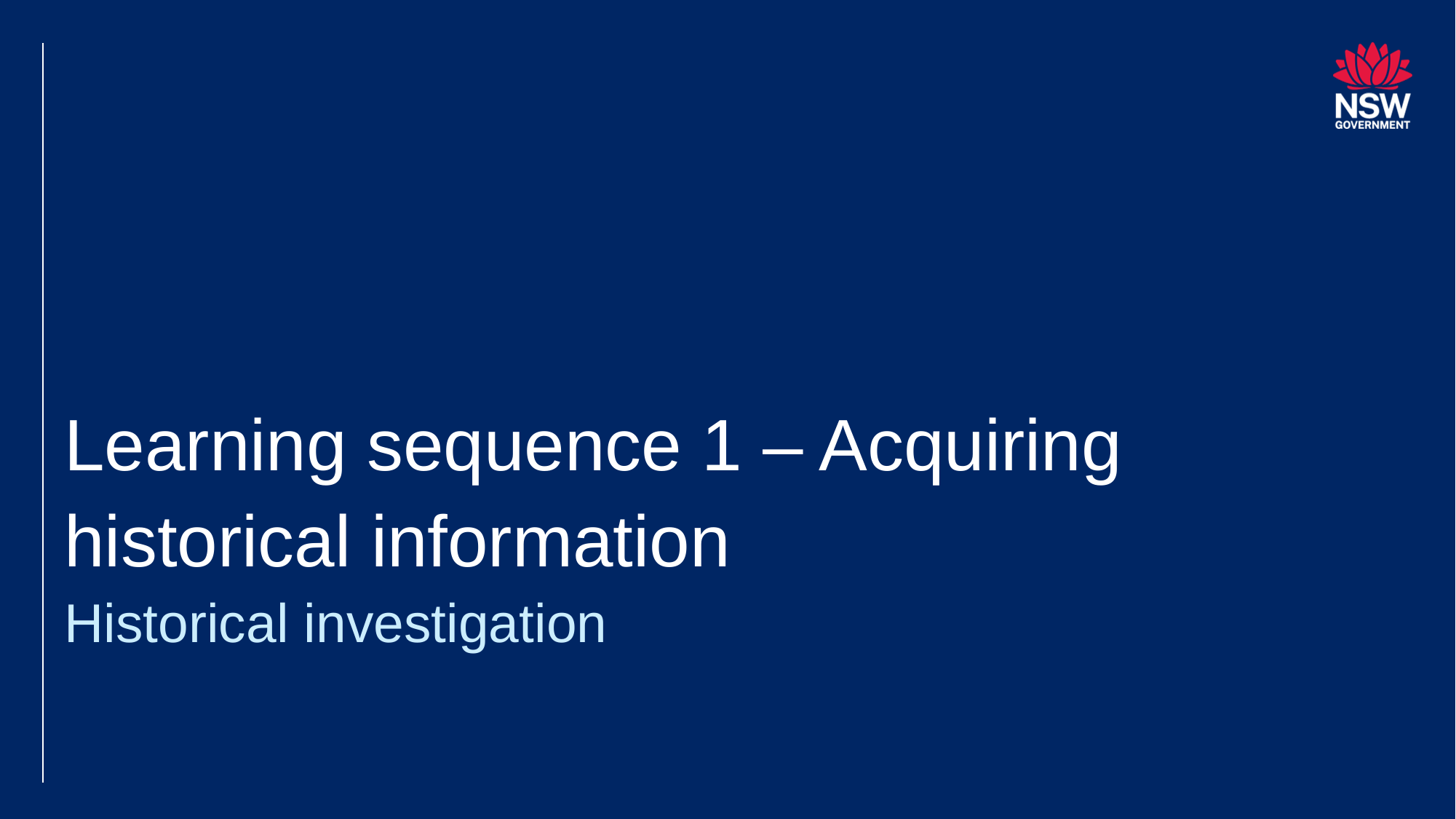

# Learning sequence 1 – Acquiring historical information
Historical investigation